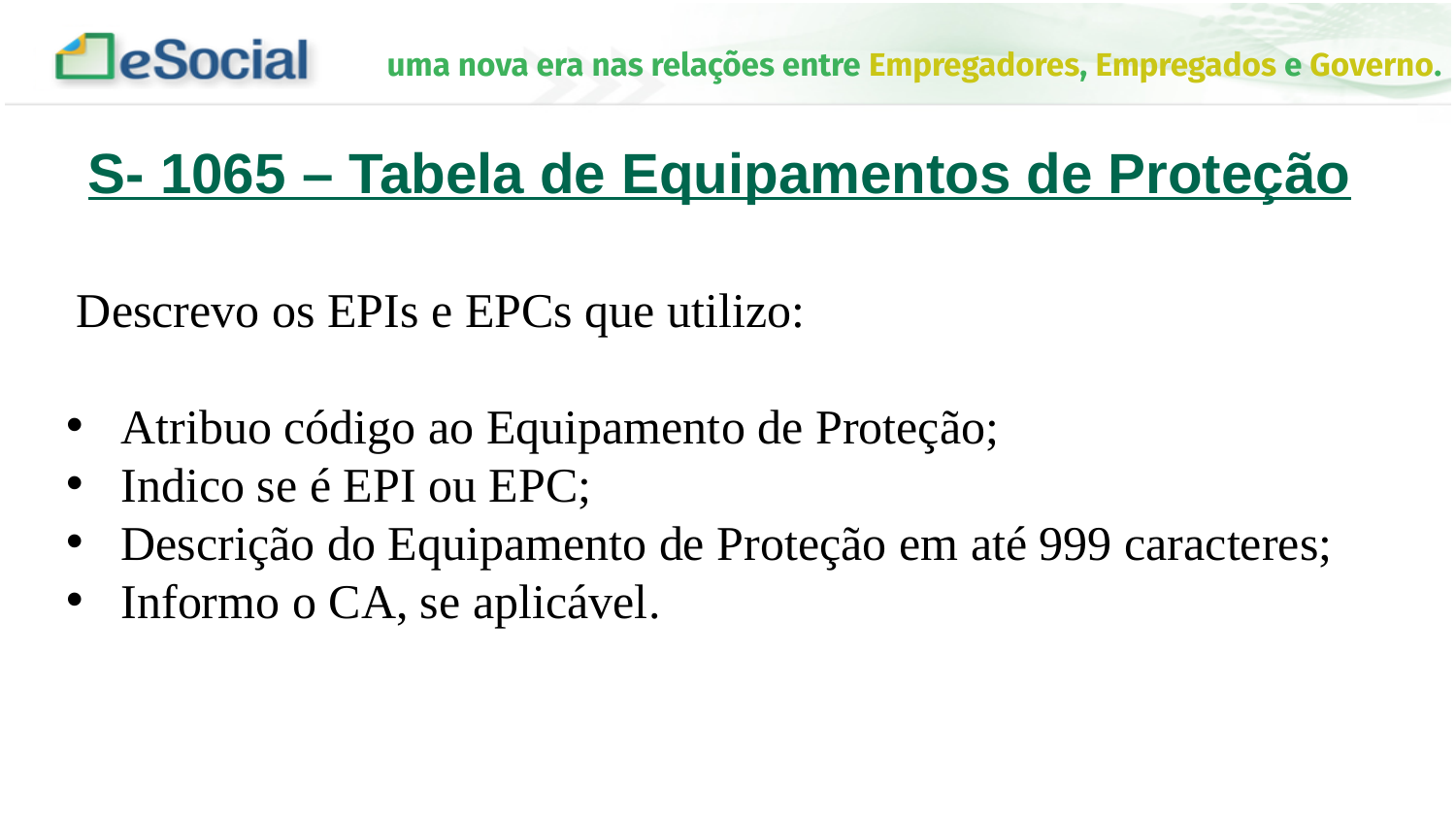

S- 1065 – Tabela de Equipamentos de Proteção
 Descrevo os EPIs e EPCs que utilizo:

Atribuo código ao Equipamento de Proteção;
Indico se é EPI ou EPC;
Descrição do Equipamento de Proteção em até 999 caracteres;
Informo o CA, se aplicável.

Estagiários